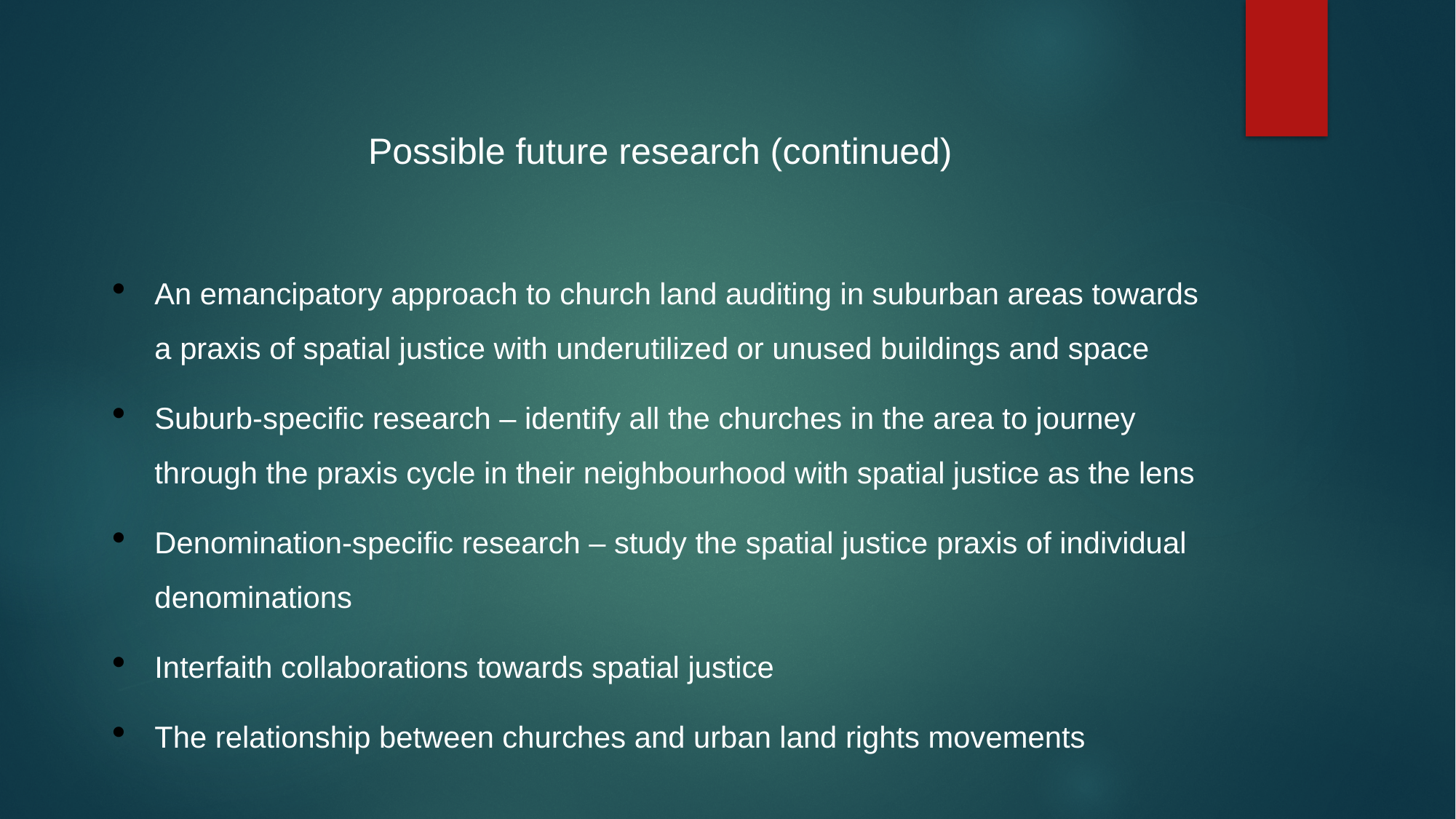

Possible future research (continued)

An emancipatory approach to church land auditing in suburban areas towards a praxis of spatial justice with underutilized or unused buildings and space
Suburb-specific research – identify all the churches in the area to journey through the praxis cycle in their neighbourhood with spatial justice as the lens
Denomination-specific research – study the spatial justice praxis of individual denominations
Interfaith collaborations towards spatial justice
The relationship between churches and urban land rights movements